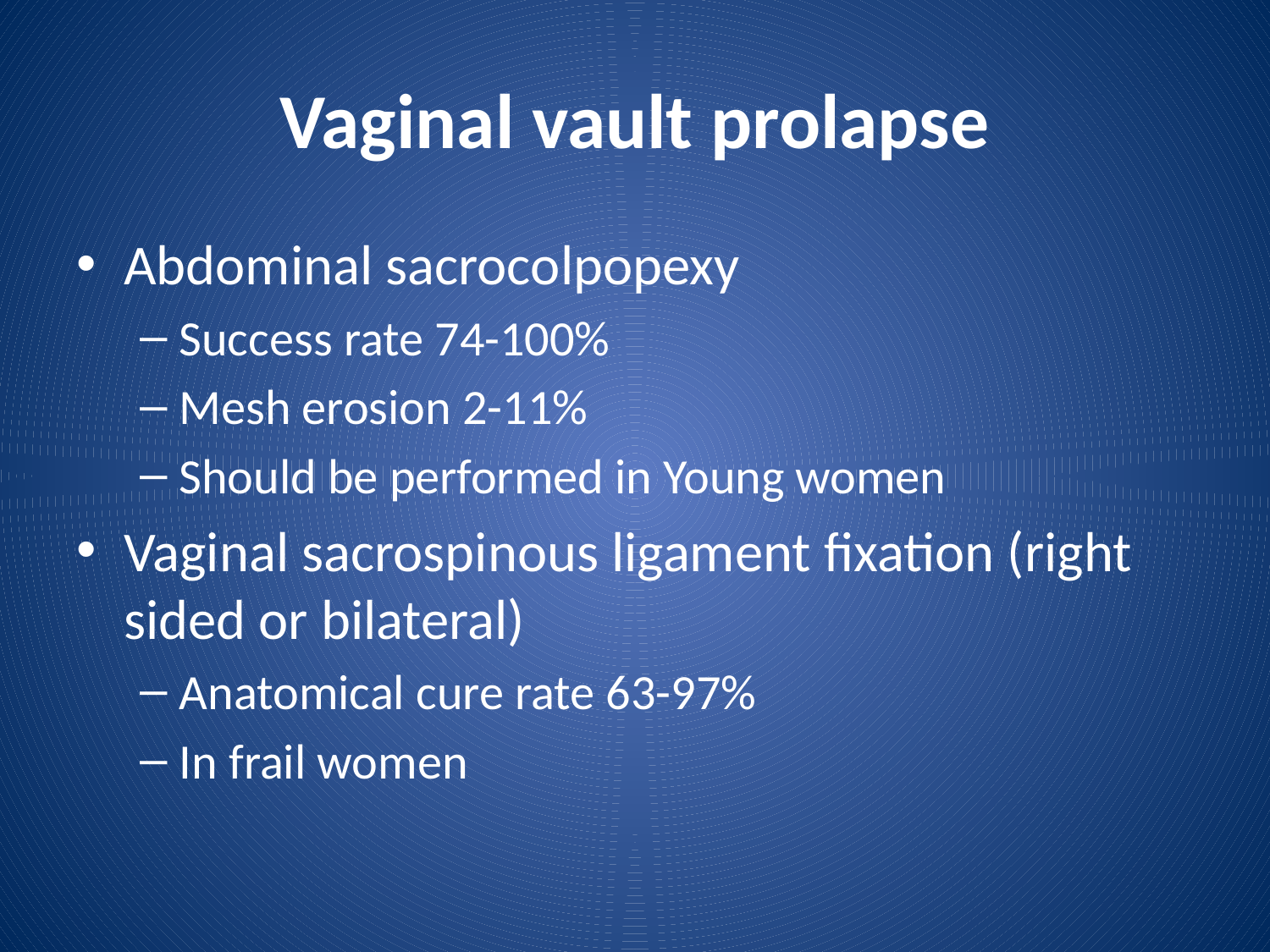

# Vaginal vault prolapse
Abdominal sacrocolpopexy
Success rate 74-100%
Mesh erosion 2-11%
Should be performed in Young women
Vaginal sacrospinous ligament fixation (right sided or bilateral)
Anatomical cure rate 63-97%
In frail women